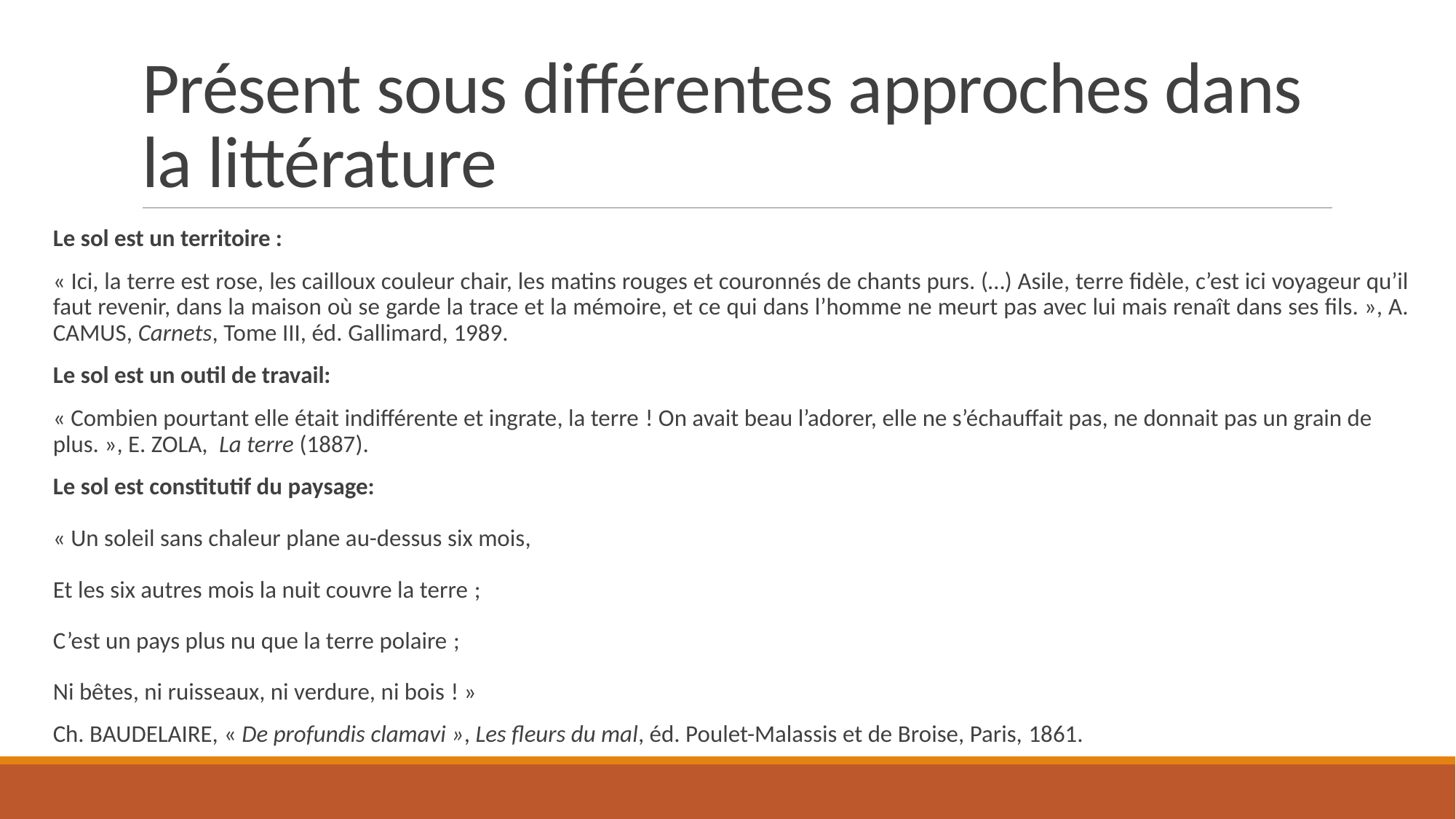

# Présent sous différentes approches dans la littérature
Le sol est un territoire :
« Ici, la terre est rose, les cailloux couleur chair, les matins rouges et couronnés de chants purs. (…) Asile, terre fidèle, c’est ici voyageur qu’il faut revenir, dans la maison où se garde la trace et la mémoire, et ce qui dans l’homme ne meurt pas avec lui mais renaît dans ses fils. », A. CAMUS, Carnets, Tome III, éd. Gallimard, 1989.
Le sol est un outil de travail:
« Combien pourtant elle était indifférente et ingrate, la terre ! On avait beau l’adorer, elle ne s’échauffait pas, ne donnait pas un grain de plus. », E. ZOLA,  La terre (1887).
Le sol est constitutif du paysage:
« Un soleil sans chaleur plane au-dessus six mois,
Et les six autres mois la nuit couvre la terre ;
C’est un pays plus nu que la terre polaire ;
Ni bêtes, ni ruisseaux, ni verdure, ni bois ! »
Ch. BAUDELAIRE, « De profundis clamavi », Les fleurs du mal, éd. Poulet-Malassis et de Broise, Paris, 1861.